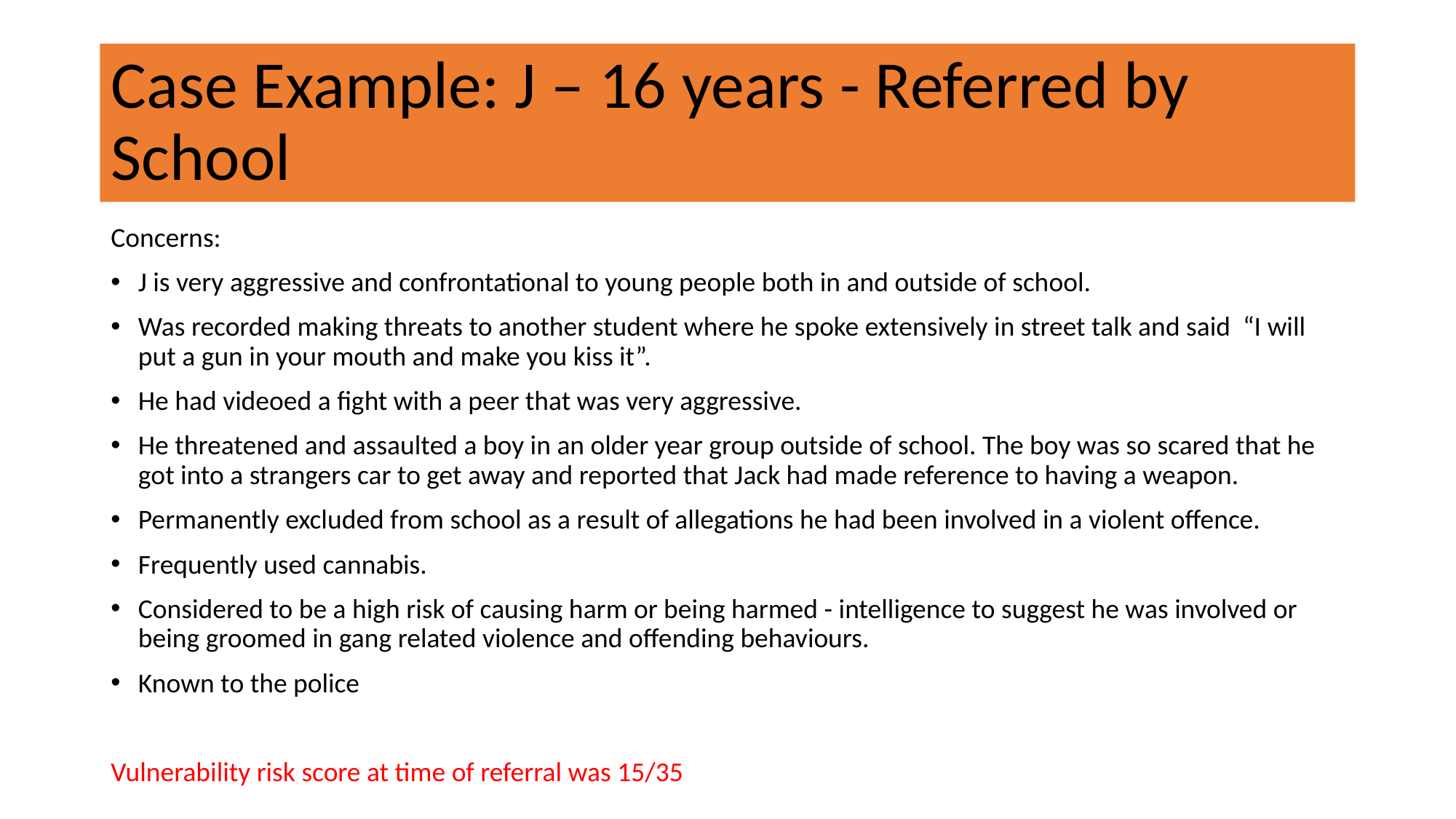

# Case Example: J – 16 years - Referred by School
Concerns:
J is very aggressive and confrontational to young people both in and outside of school.
Was recorded making threats to another student where he spoke extensively in street talk and said  “I will put a gun in your mouth and make you kiss it”.
He had videoed a fight with a peer that was very aggressive.
He threatened and assaulted a boy in an older year group outside of school. The boy was so scared that he got into a strangers car to get away and reported that Jack had made reference to having a weapon.
Permanently excluded from school as a result of allegations he had been involved in a violent offence.
Frequently used cannabis.
Considered to be a high risk of causing harm or being harmed - intelligence to suggest he was involved or being groomed in gang related violence and offending behaviours.
Known to the police

Vulnerability risk score at time of referral was 15/35